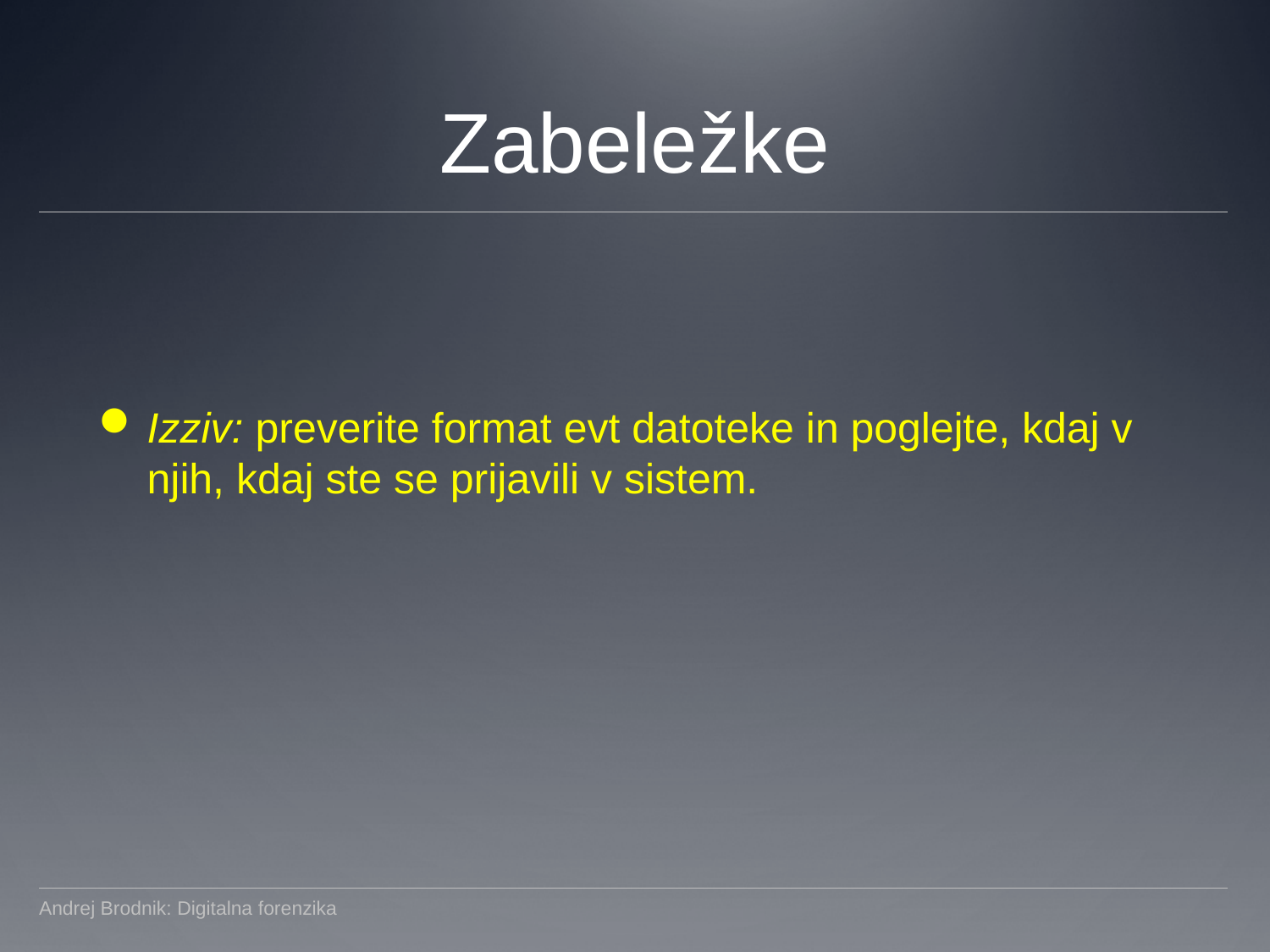

# Zabeležke

Izziv: preverite format evt datoteke in poglejte, kdaj v njih, kdaj ste se prijavili v sistem.
Andrej Brodnik: Digitalna forenzika